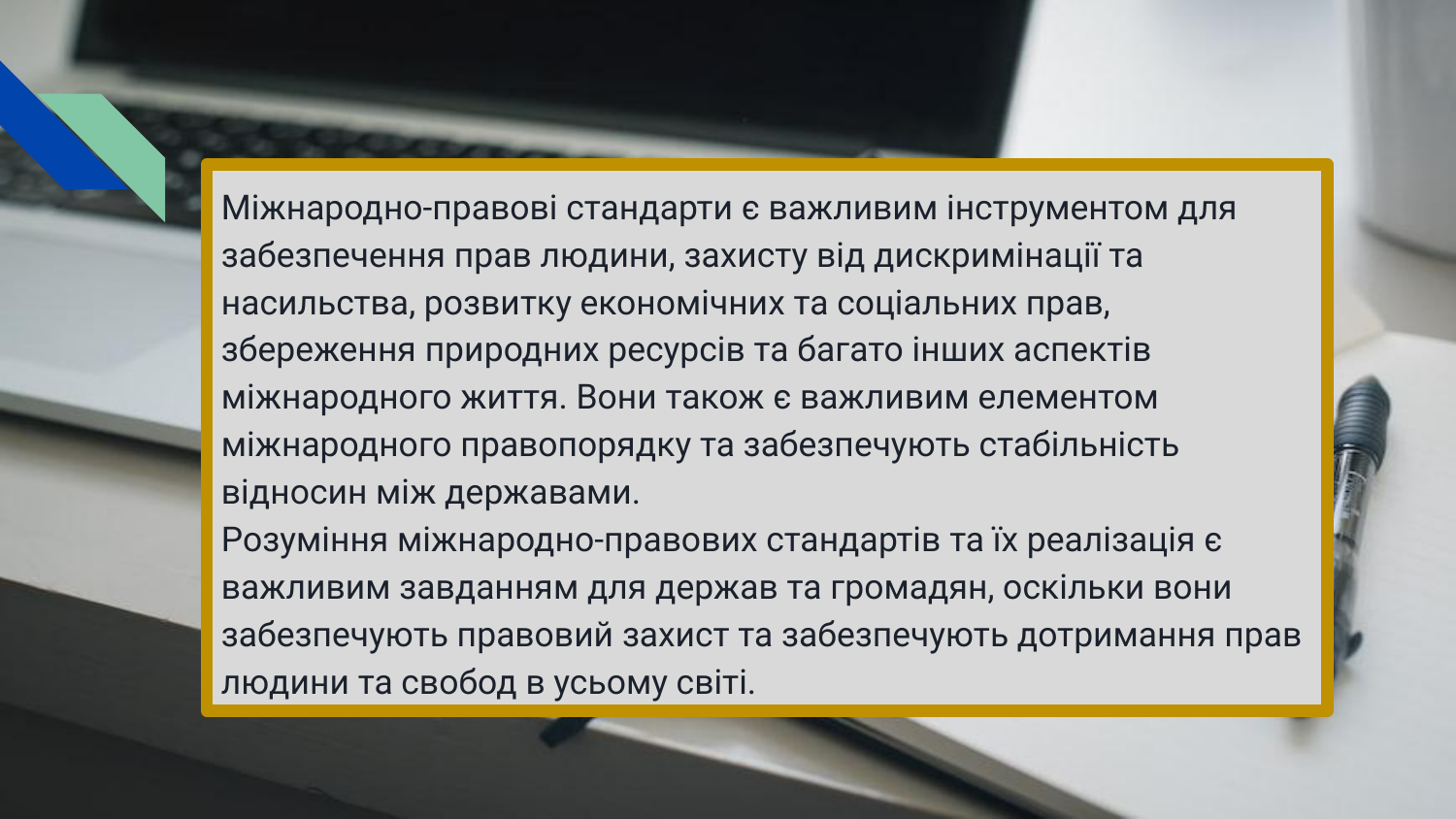

Міжнародно-правові стандарти є важливим інструментом для забезпечення прав людини, захисту від дискримінації та насильства, розвитку економічних та соціальних прав, збереження природних ресурсів та багато інших аспектів міжнародного життя. Вони також є важливим елементом міжнародного правопорядку та забезпечують стабільність відносин між державами.
Розуміння міжнародно-правових стандартів та їх реалізація є важливим завданням для держав та громадян, оскільки вони забезпечують правовий захист та забезпечують дотримання прав людини та свобод в усьому світі.